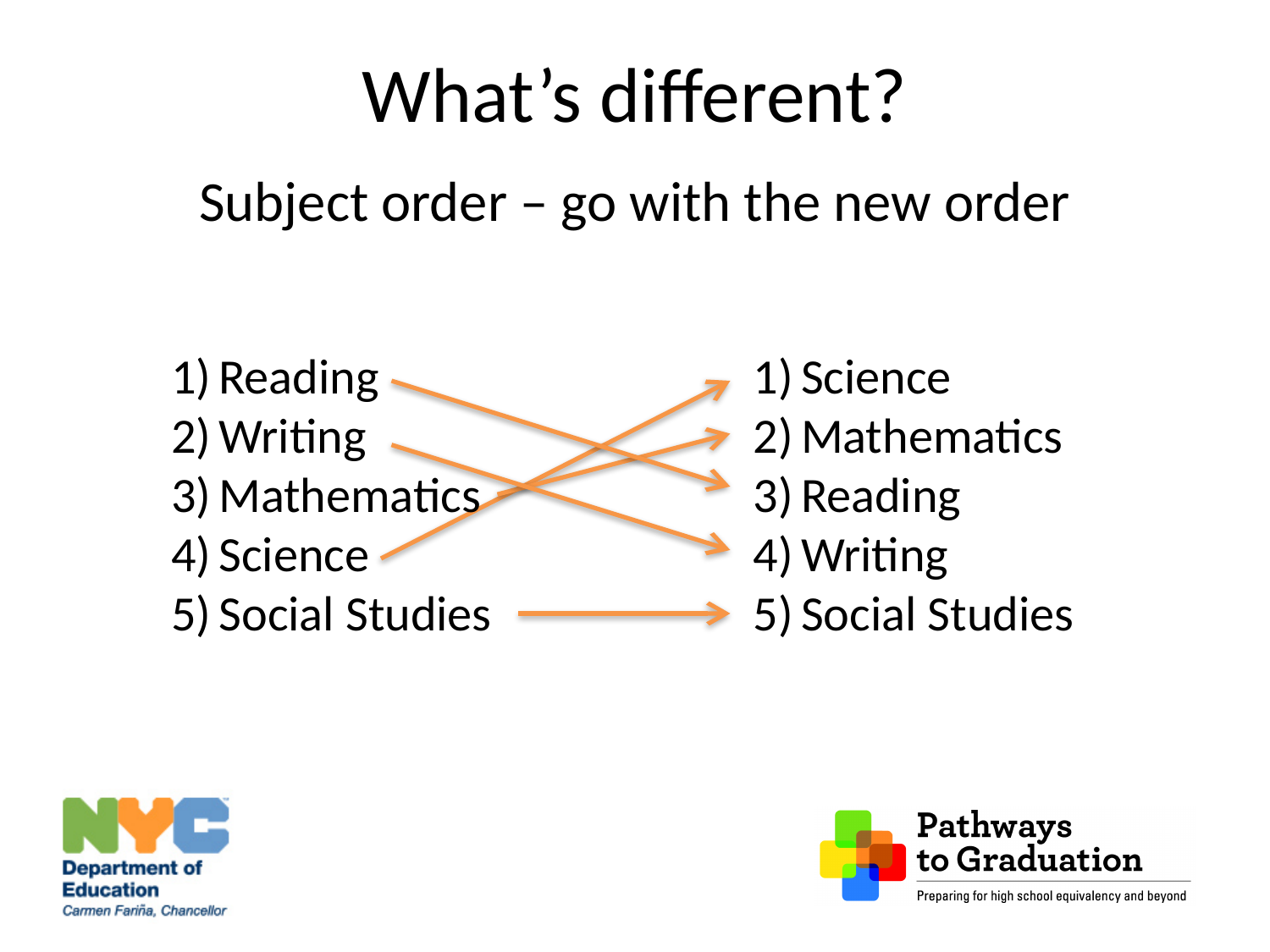

# What’s different?
Subject order – go with the new order

Reading
Writing
Mathematics
Science
Social Studies
Science
Mathematics
Reading
Writing
Social Studies